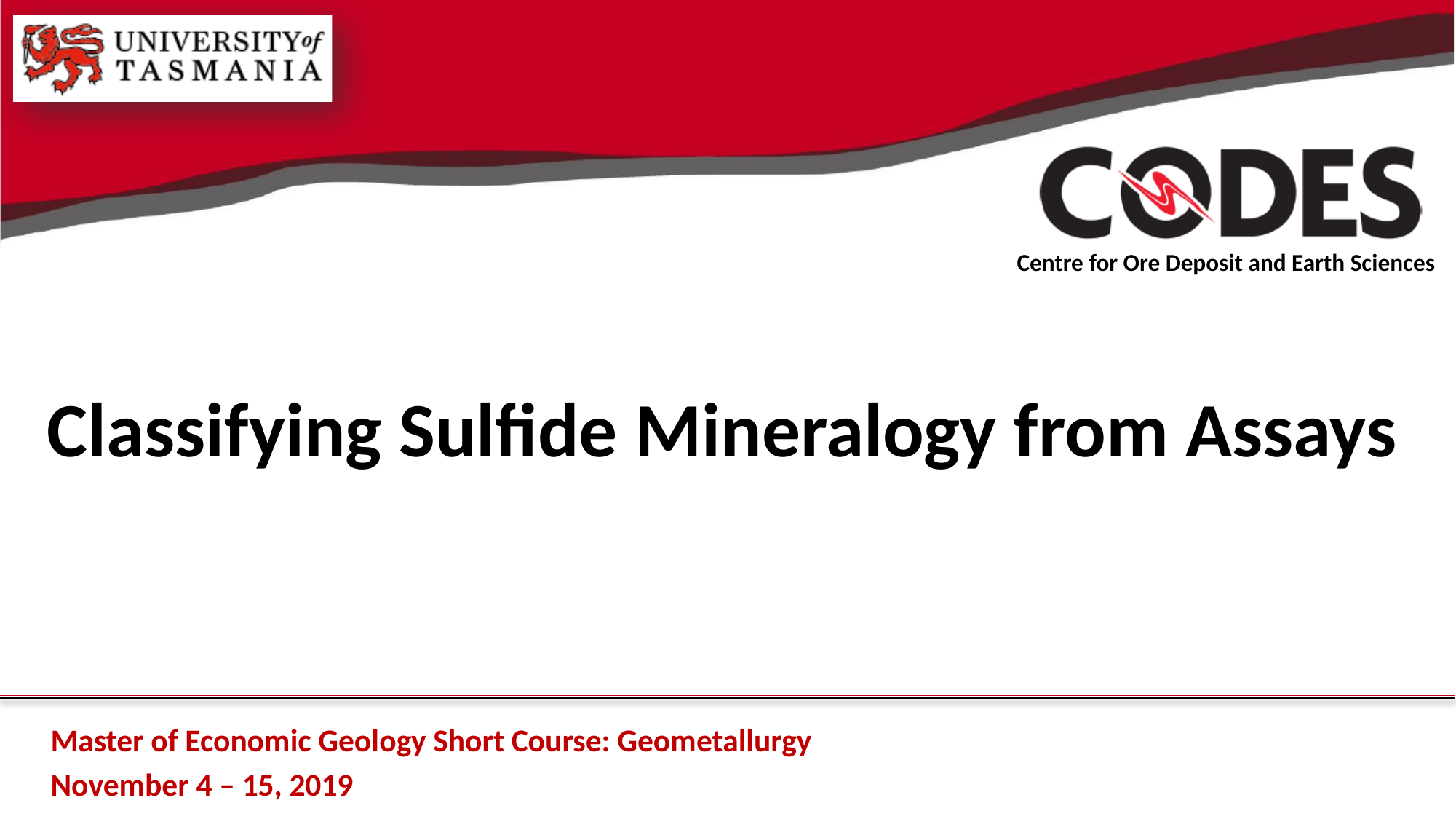

Classifying Sulfide Mineralogy from Assays

Master of Economic Geology Short Course: Geometallurgy
November 4 – 15, 2019